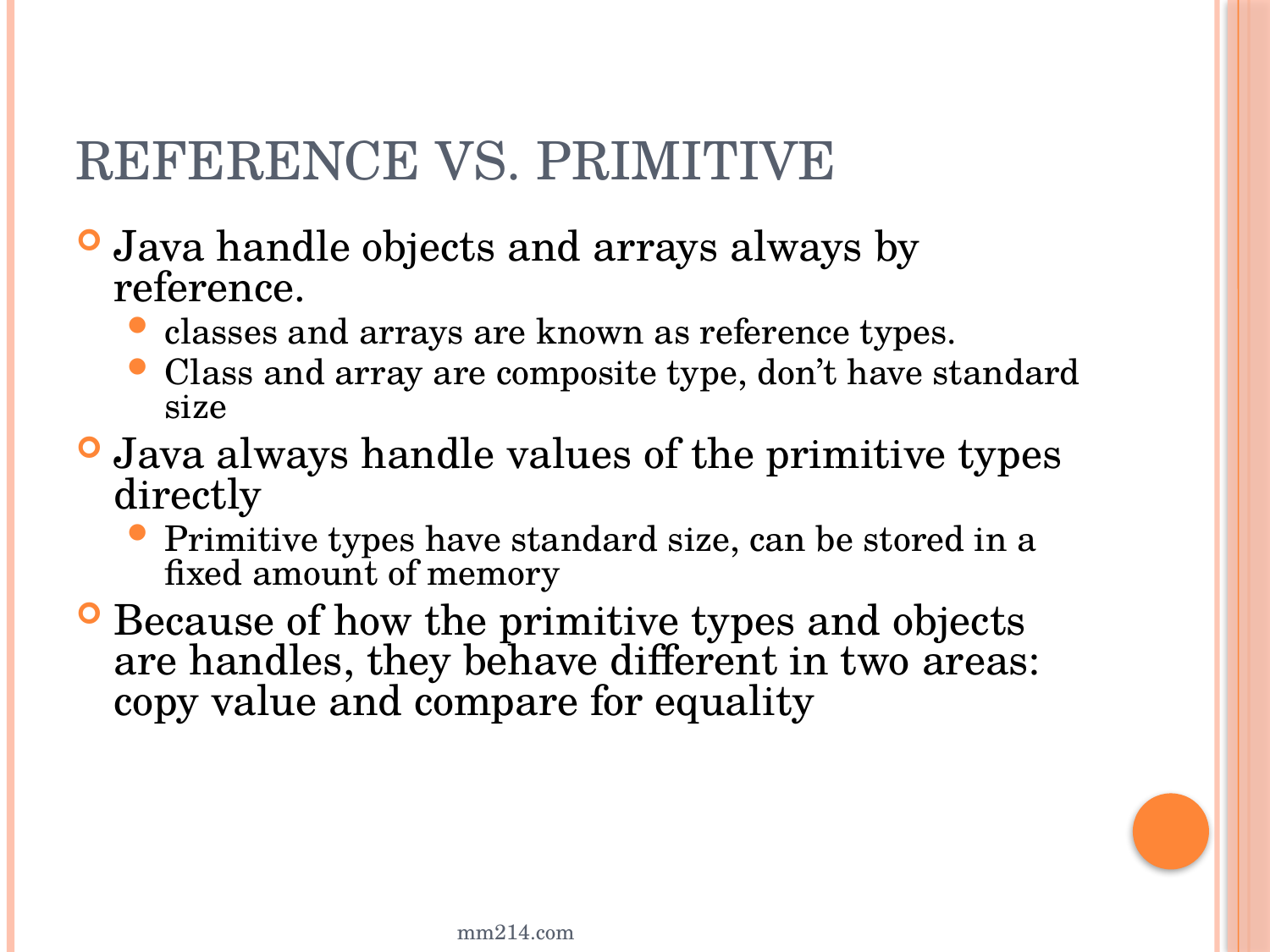

# Reference vs. primitive
Java handle objects and arrays always by reference.
classes and arrays are known as reference types.
Class and array are composite type, don’t have standard size
Java always handle values of the primitive types directly
Primitive types have standard size, can be stored in a fixed amount of memory
Because of how the primitive types and objects are handles, they behave different in two areas: copy value and compare for equality
mm214.com
37